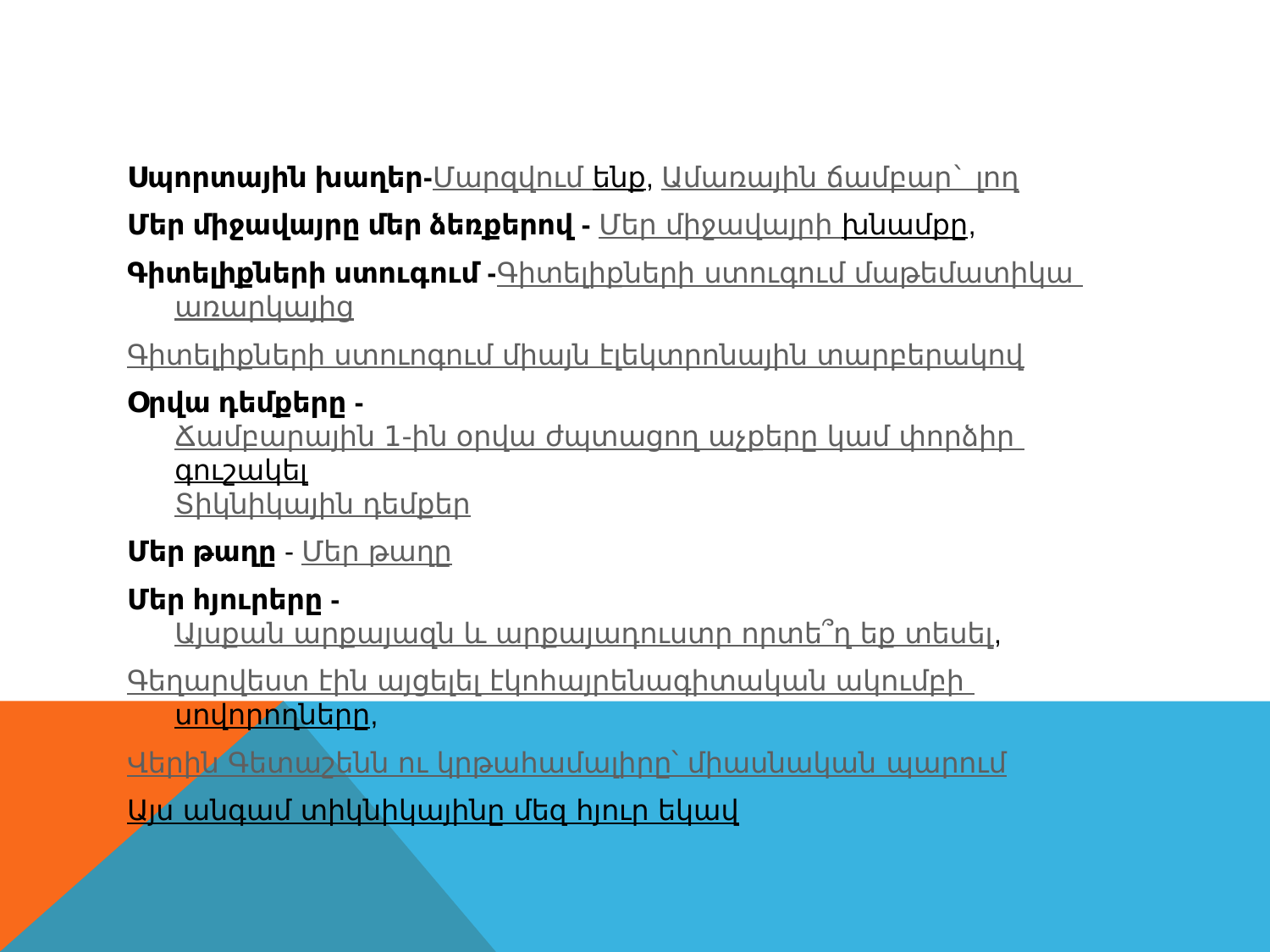

Սպորտային խաղեր-Մարզվում ենք, Ամառային ճամբար` լող
Մեր միջավայրը մեր ձեռքերով - Մեր միջավայրի խնամքը,
Գիտելիքների ստուգում -Գիտելիքների ստուգում մաթեմատիկա առարկայից
Գիտելիքների ստուոգում միայն էլեկտրոնային տարբերակով
Օրվա դեմքերը - Ճամբարային 1-ին օրվա ժպտացող աչքերը կամ փորձիր գուշակել
Տիկնիկային դեմքեր
Մեր թաղը - Մեր թաղը
Մեր հյուրերը - Այսքան արքայազն և արքայադուստր որտե՞ղ եք տեսել,
Գեղարվեստ էին այցելել էկոհայրենագիտական ակումբի սովորողները,
Վերին Գետաշենն ու կրթահամալիրը՝ միասնական պարում
Այս անգամ տիկնիկայինը մեզ հյուր եկավ